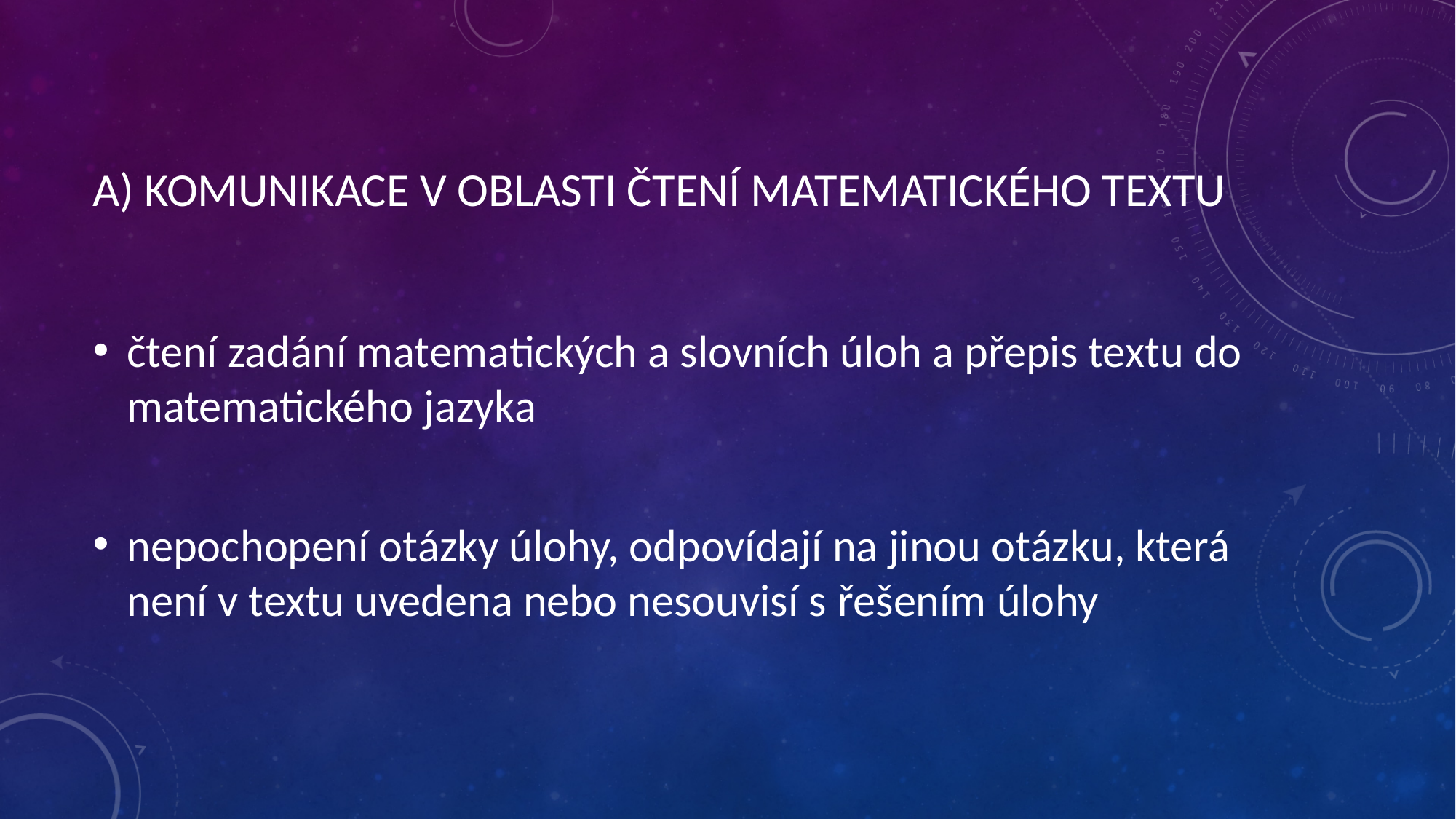

# a) komunikace v oblasti čtení matematického textu
čtení zadání matematických a slovních úloh a přepis textu do matematického jazyka

nepochopení otázky úlohy, odpovídají na jinou otázku, která není v textu uvedena nebo nesouvisí s řešením úlohy